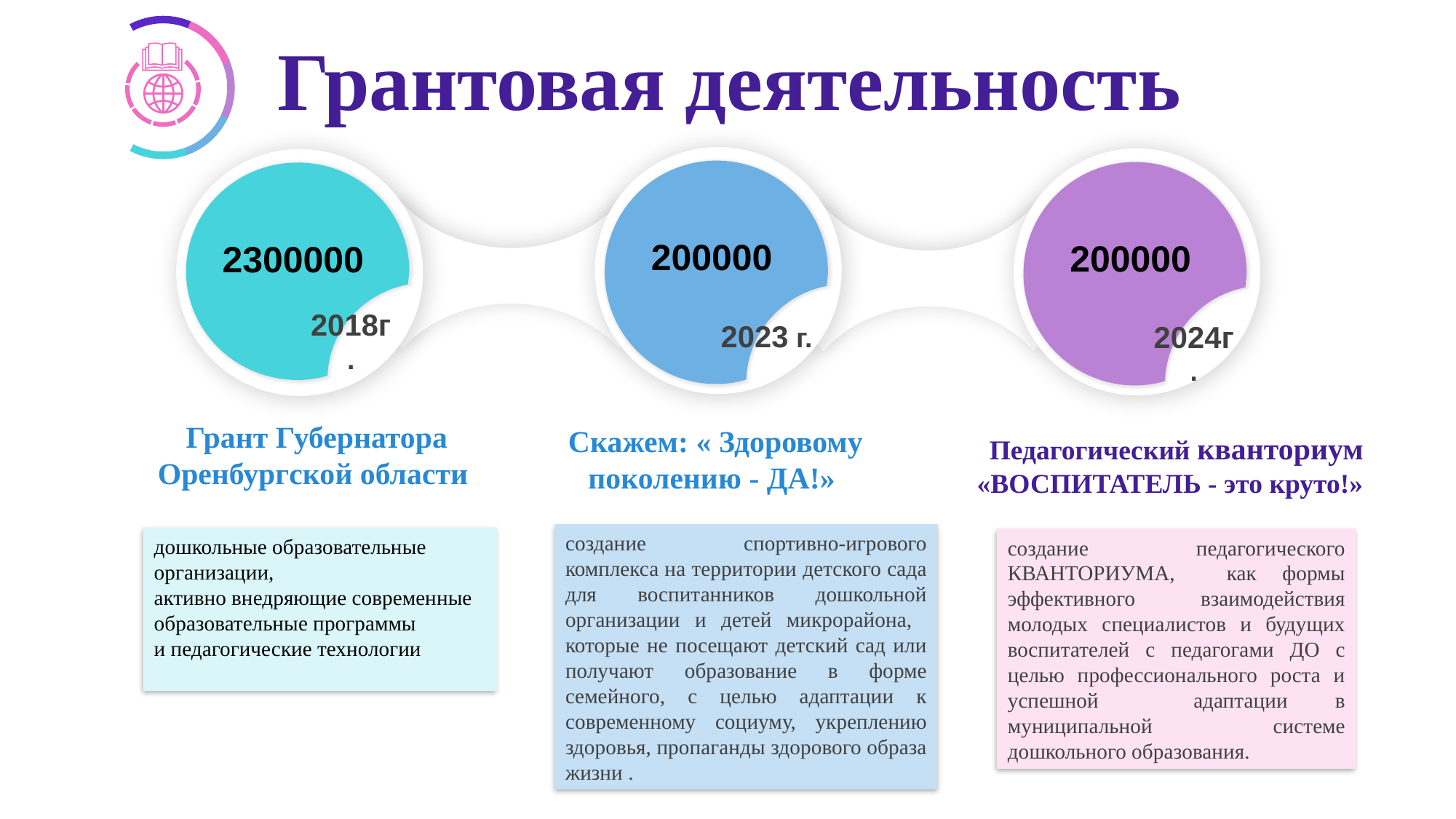

Грантовая деятельность

200000
200000
2300000
2018г.
2023 г.
2024г.

 Грант Губернатора Оренбургской области
 Скажем: « Здоровому поколению - ДА!»
создание педагогического КВАНТОРИУМА,  как формы эффективного взаимодействия молодых специалистов и будущих воспитателей с педагогами ДО с целью профессионального роста и успешной  адаптации в муниципальной системе дошкольного образования.
Педагогический кванториум
«ВОСПИТАТЕЛЬ - это круто!»

создание спортивно-игрового комплекса на территории детского сада для воспитанников дошкольной организации и детей микрорайона,  которые не посещают детский сад или получают образование в форме семейного, с целью адаптации к современному социуму, укреплению здоровья, пропаганды здорового образа жизни .
дошкольные образовательные организации,
активно внедряющие современные образовательные программы
и педагогические технологии